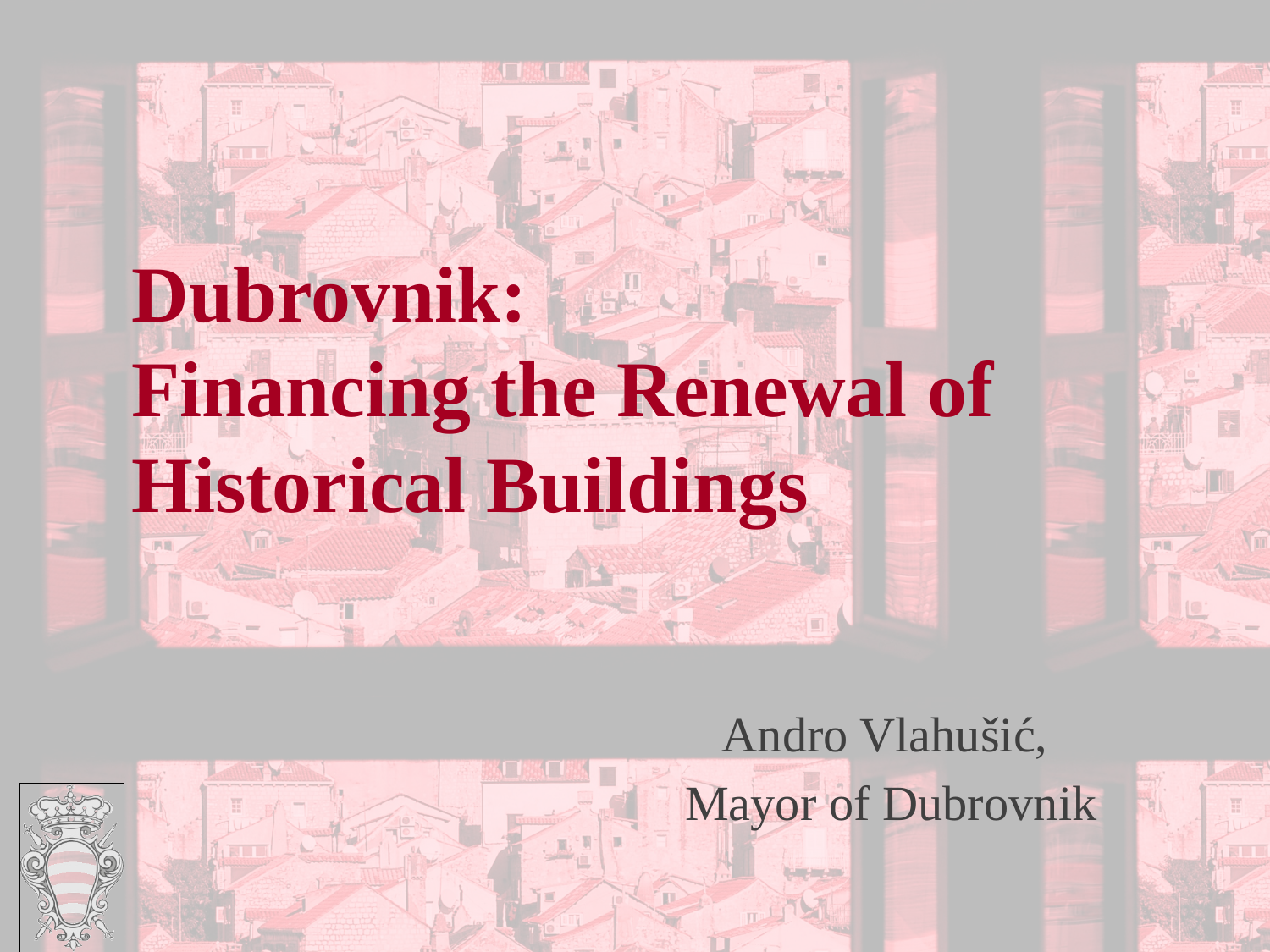

Dubrovnik:
Financing the Renewal of Historical Buildings
Andro Vlahušić,
Mayor of Dubrovnik